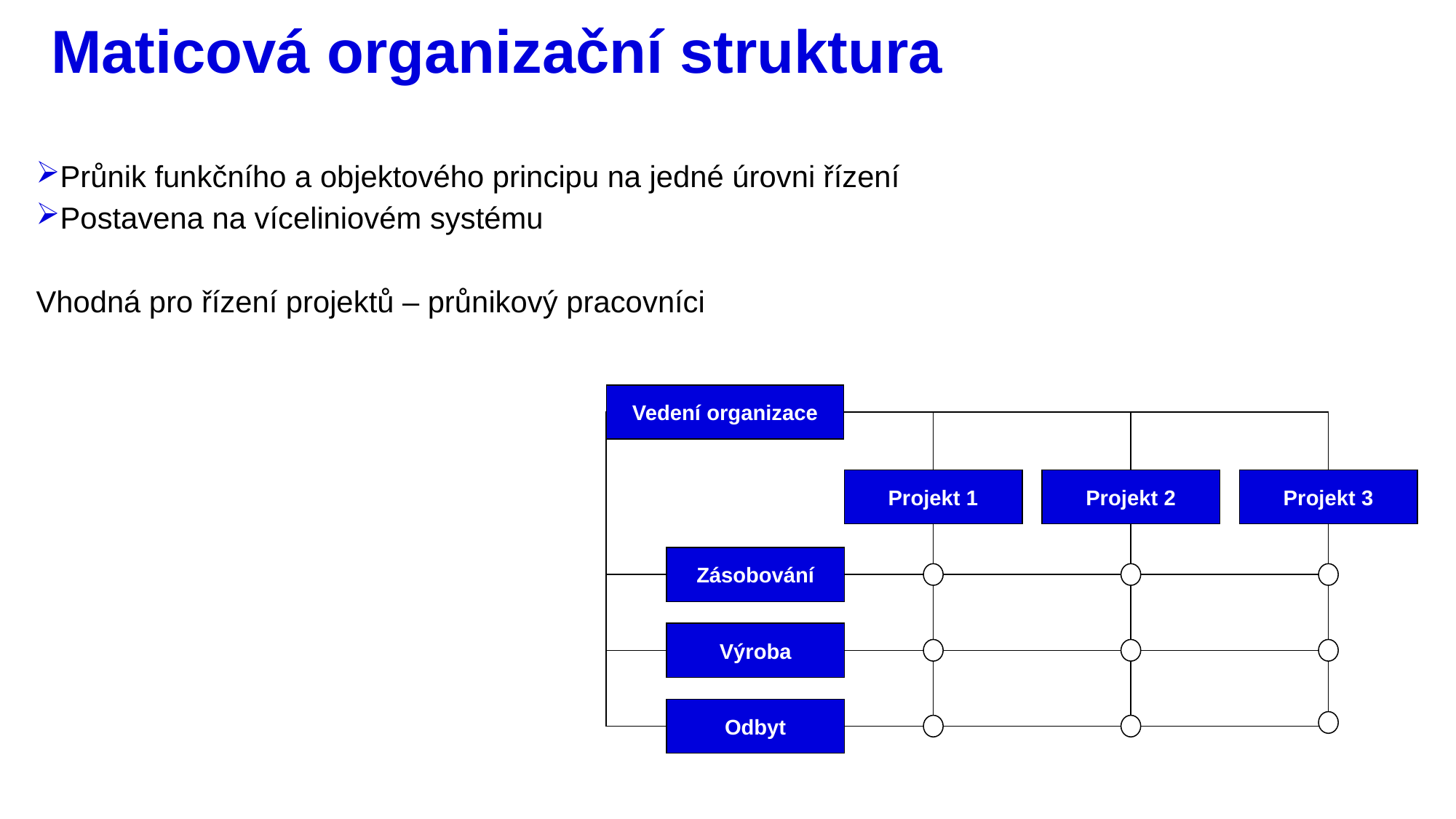

# Maticová organizační struktura
Průnik funkčního a objektového principu na jedné úrovni řízení
Postavena na víceliniovém systému

Vhodná pro řízení projektů – průnikový pracovníci

Vedení organizace
Projekt 1
Projekt 2
Projekt 3
Zásobování

Výroba

Odbyt